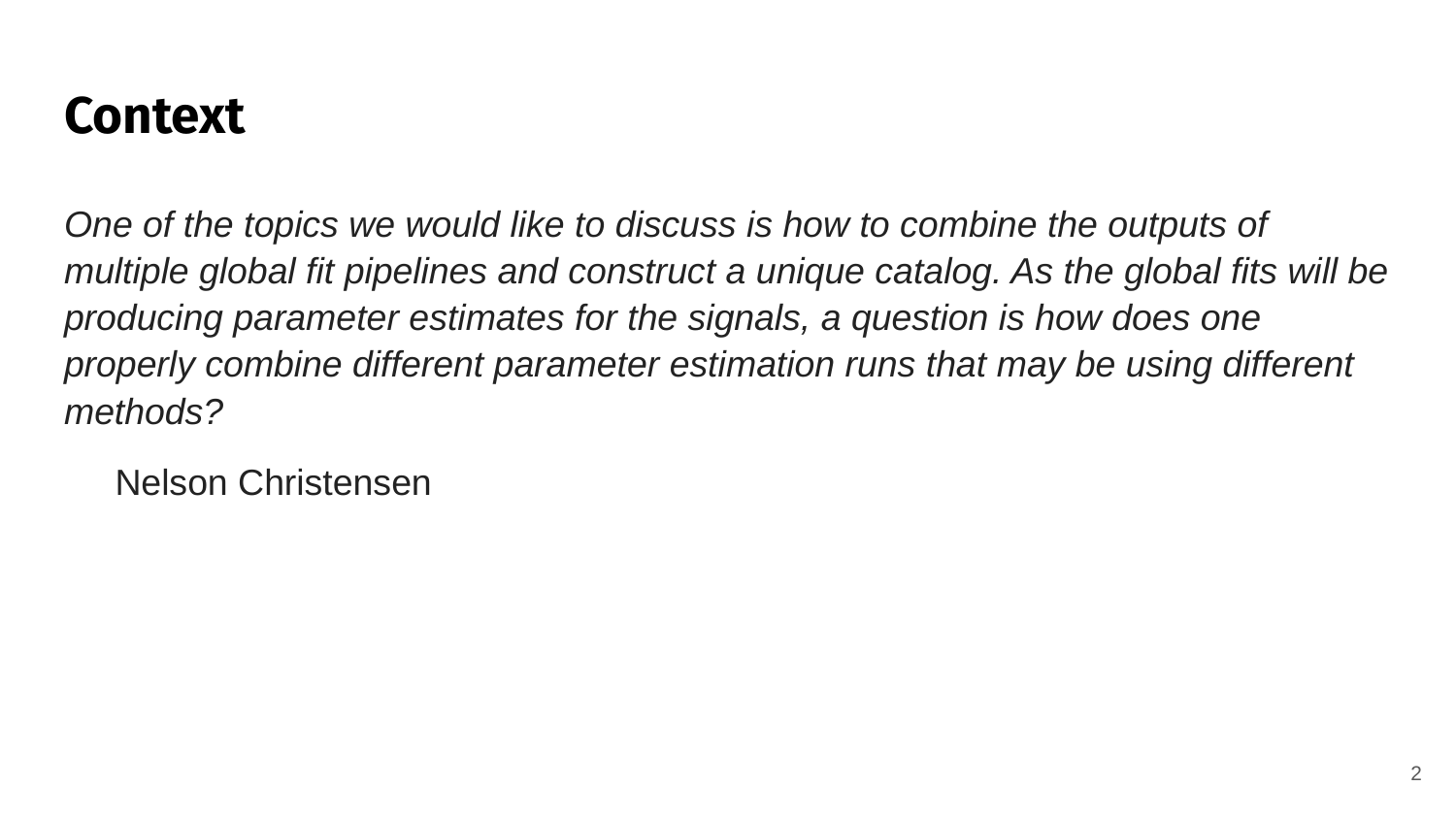

# Context
One of the topics we would like to discuss is how to combine the outputs of multiple global fit pipelines and construct a unique catalog. As the global fits will be producing parameter estimates for the signals, a question is how does one properly combine different parameter estimation runs that may be using different methods?
     Nelson Christensen
2